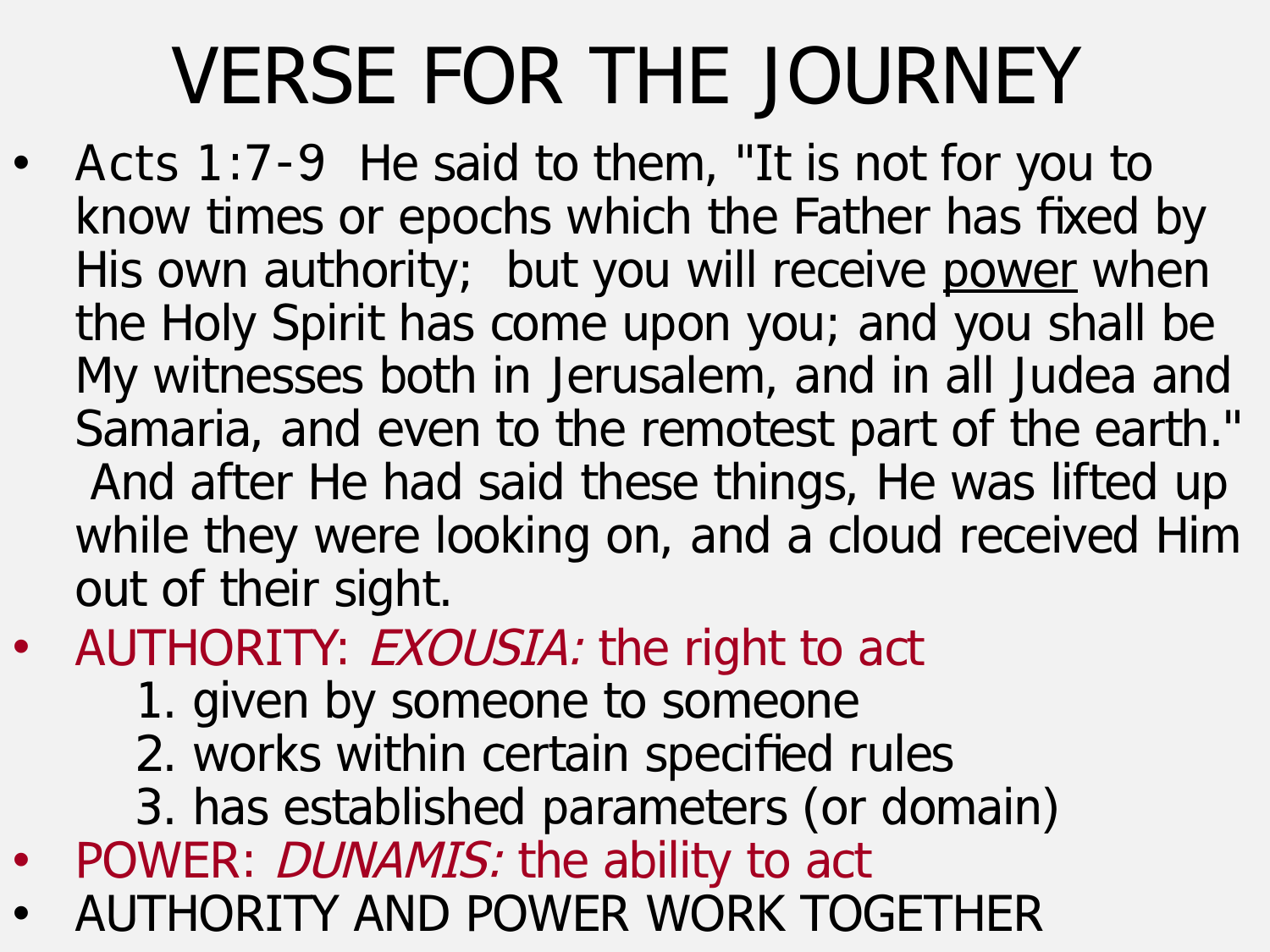

VERSE FOR THE JOURNEY
Acts 1:7-9  He said to them, "It is not for you to know times or epochs which the Father has fixed by His own authority;  but you will receive power when the Holy Spirit has come upon you; and you shall be My witnesses both in Jerusalem, and in all Judea and Samaria, and even to the remotest part of the earth."  And after He had said these things, He was lifted up while they were looking on, and a cloud received Him out of their sight.
AUTHORITY: EXOUSIA: the right to act
        1. given by someone to someone
        2. works within certain specified rules
        3. has established parameters (or domain)
POWER: DUNAMIS: the ability to act
AUTHORITY AND POWER WORK TOGETHER